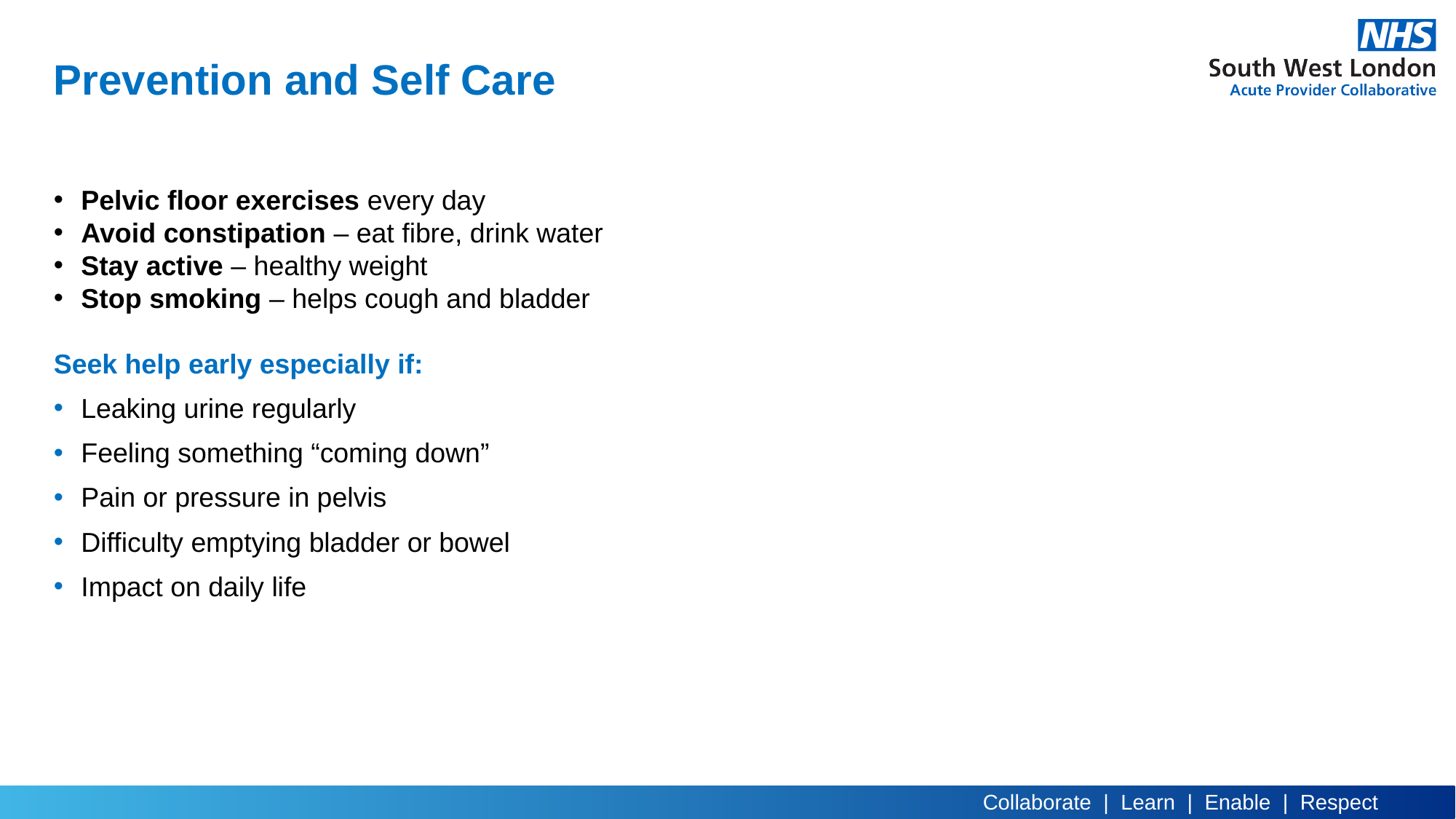

# Prevention and Self Care
Pelvic floor exercises every day
Avoid constipation – eat fibre, drink water
Stay active – healthy weight
Stop smoking – helps cough and bladder

Seek help early especially if:
Leaking urine regularly
Feeling something “coming down”
Pain or pressure in pelvis
Difficulty emptying bladder or bowel
Impact on daily life